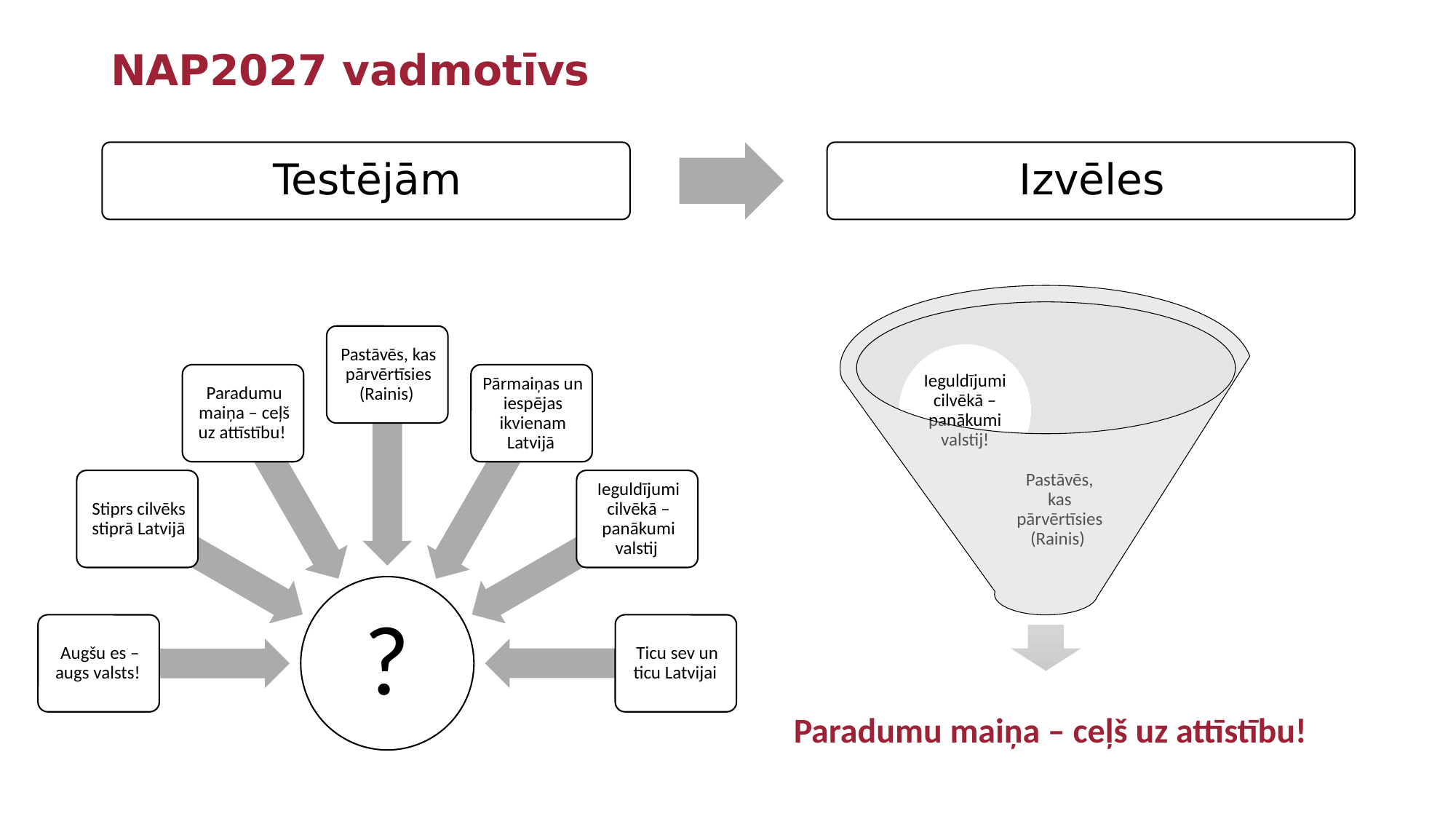

NAP2027 vadmotīvs
Paradumu maiņa – ceļš uz attīstību!
Pastāvēs, kas pārvērtīsies (Rainis)
Ieguldījumi cilvēkā – panākumi valstij!
Testējām

Izvēles
?
Augšu es – augs valsts!
Stiprs cilvēks stiprā Latvijā
Paradumu maiņa – ceļš uz attīstību!
Pastāvēs, kas pārvērtīsies (Rainis)
Pārmaiņas un iespējas ikvienam Latvijā
Ieguldījumi cilvēkā – panākumi valstij
Ticu sev un ticu Latvijai